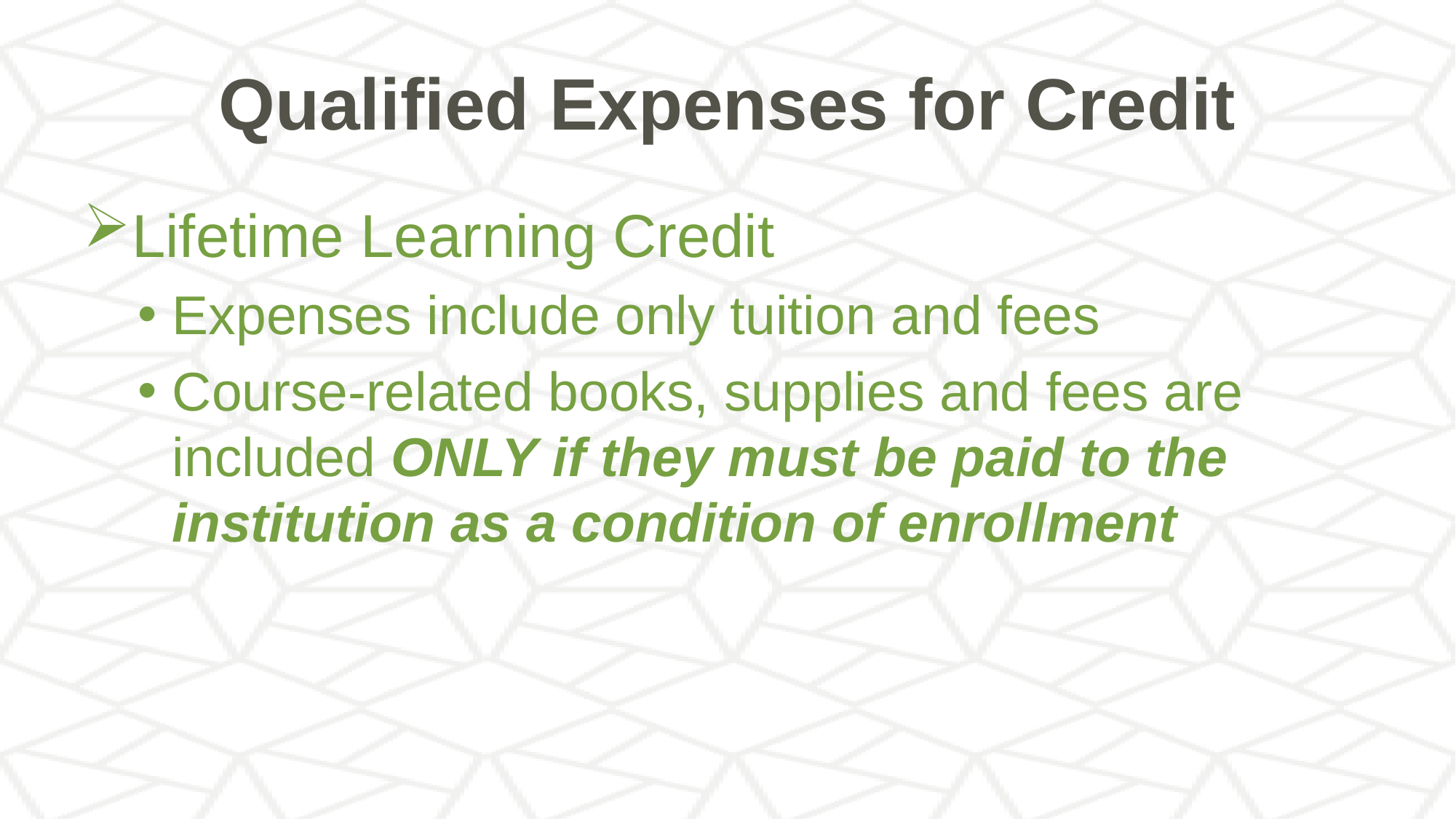

# Qualified Expenses for Credit
Lifetime Learning Credit
Expenses include only tuition and fees
Course-related books, supplies and fees are included ONLY if they must be paid to the institution as a condition of enrollment